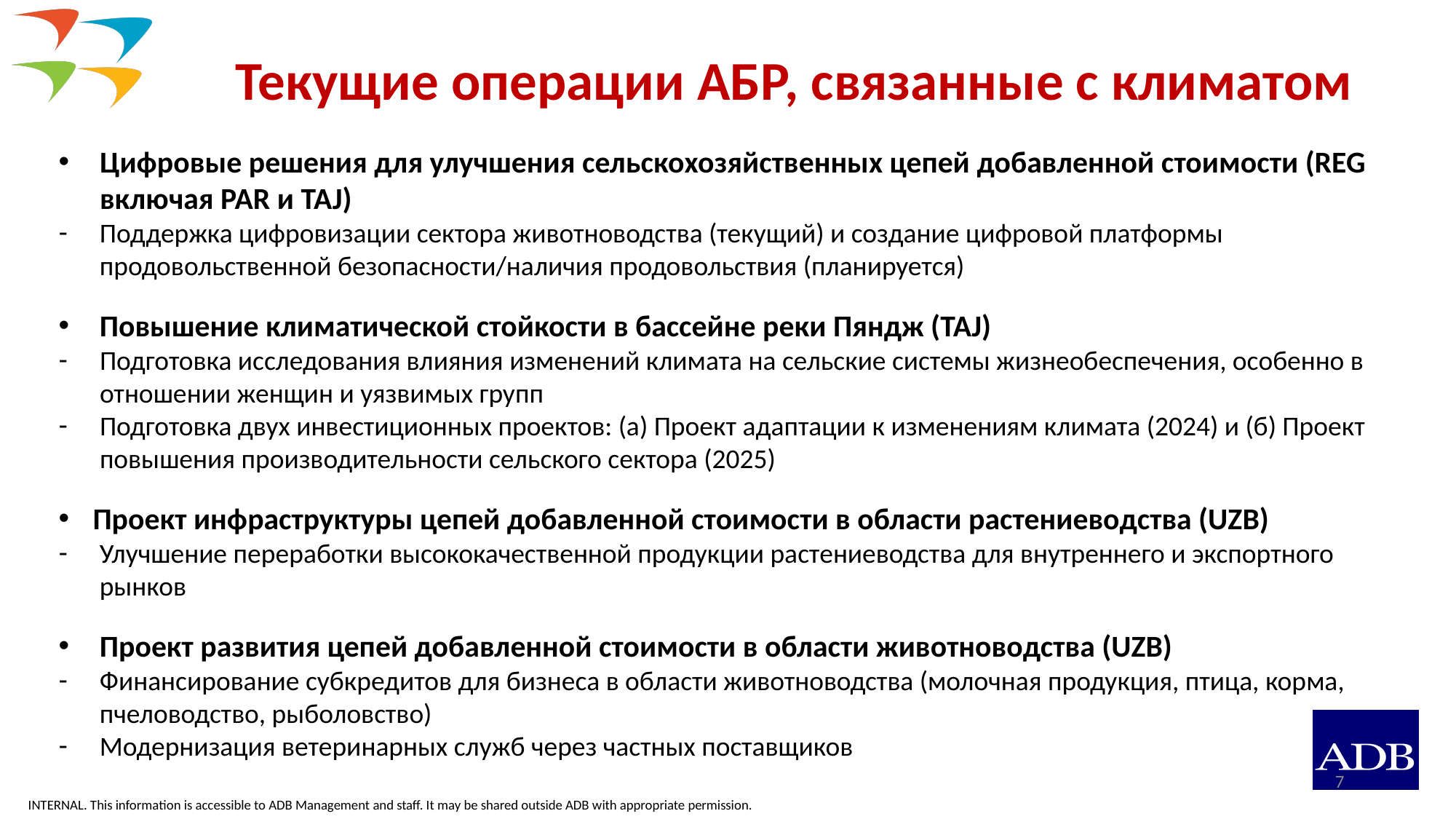

# Текущие операции АБР, связанные с климатом
Цифровые решения для улучшения сельскохозяйственных цепей добавленной стоимости (REG включая PAR и TAJ)
Поддержка цифровизации сектора животноводства (текущий) и создание цифровой платформы продовольственной безопасности/наличия продовольствия (планируется)

Повышение климатической стойкости в бассейне реки Пяндж (TAJ)
Подготовка исследования влияния изменений климата на сельские системы жизнеобеспечения, особенно в отношении женщин и уязвимых групп
Подготовка двух инвестиционных проектов: (а) Проект адаптации к изменениям климата (2024) и (б) Проект повышения производительности сельского сектора (2025)

Проект инфраструктуры цепей добавленной стоимости в области растениеводства (UZB)
Улучшение переработки высококачественной продукции растениеводства для внутреннего и экспортного рынков

Проект развития цепей добавленной стоимости в области животноводства (UZB)
Финансирование субкредитов для бизнеса в области животноводства (молочная продукция, птица, корма, пчеловодство, рыболовство)
Модернизация ветеринарных служб через частных поставщиков

7